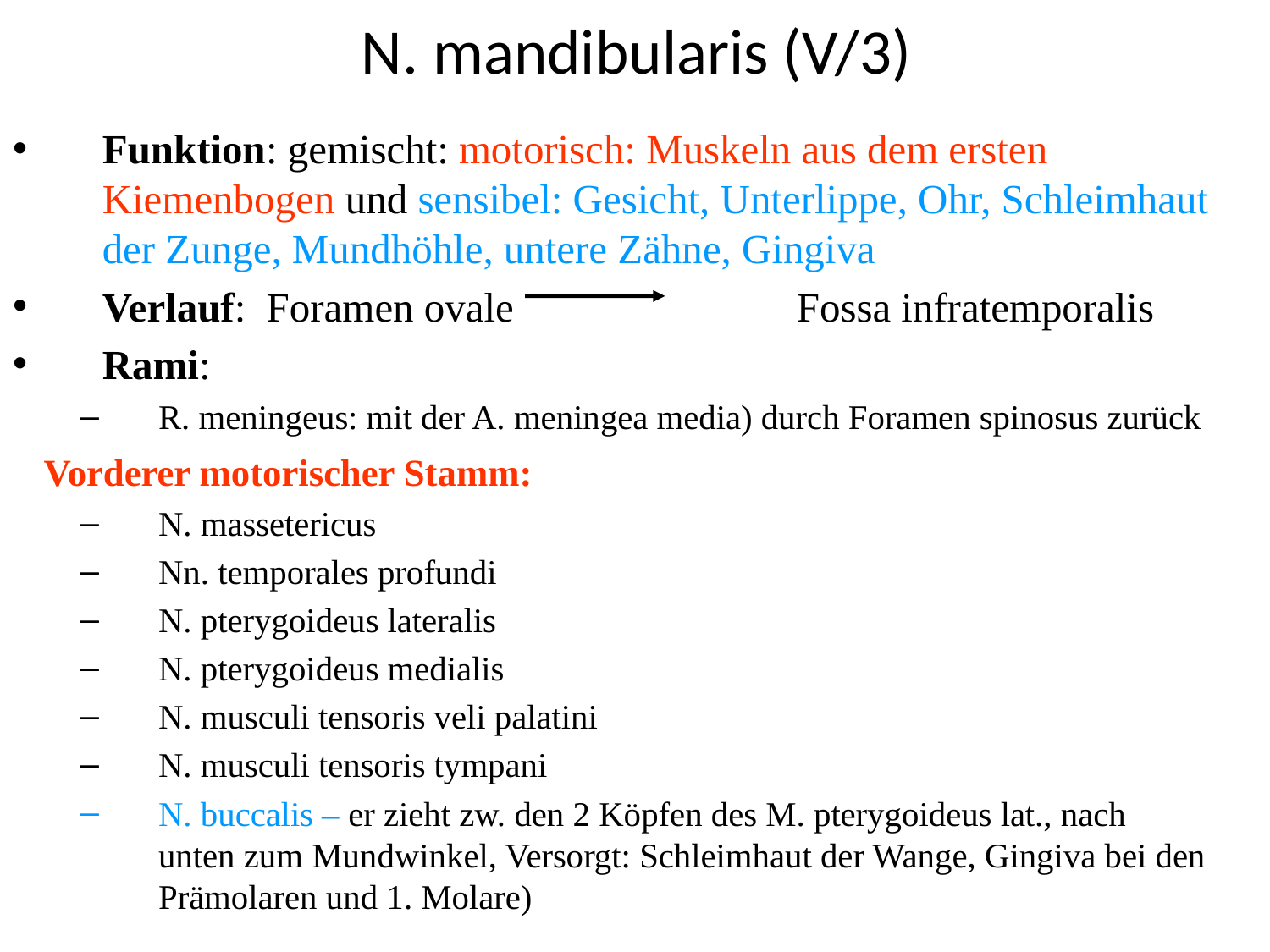

# N. mandibularis (V/3)
Funktion: gemischt: motorisch: Muskeln aus dem ersten Kiemenbogen und sensibel: Gesicht, Unterlippe, Ohr, Schleimhaut der Zunge, Mundhöhle, untere Zähne, Gingiva
Verlauf:  Foramen ovale   	                   Fossa infratemporalis
Rami:
R. meningeus: mit der A. meningea media) durch Foramen spinosus zurück
   Vorderer motorischer Stamm:
N. massetericus
Nn. temporales profundi
N. pterygoideus lateralis
N. pterygoideus medialis
N. musculi tensoris veli palatini
N. musculi tensoris tympani
N. buccalis – er zieht zw. den 2 Köpfen des M. pterygoideus lat., nach unten zum Mundwinkel, Versorgt: Schleimhaut der Wange, Gingiva bei den Prämolaren und 1. Molare)